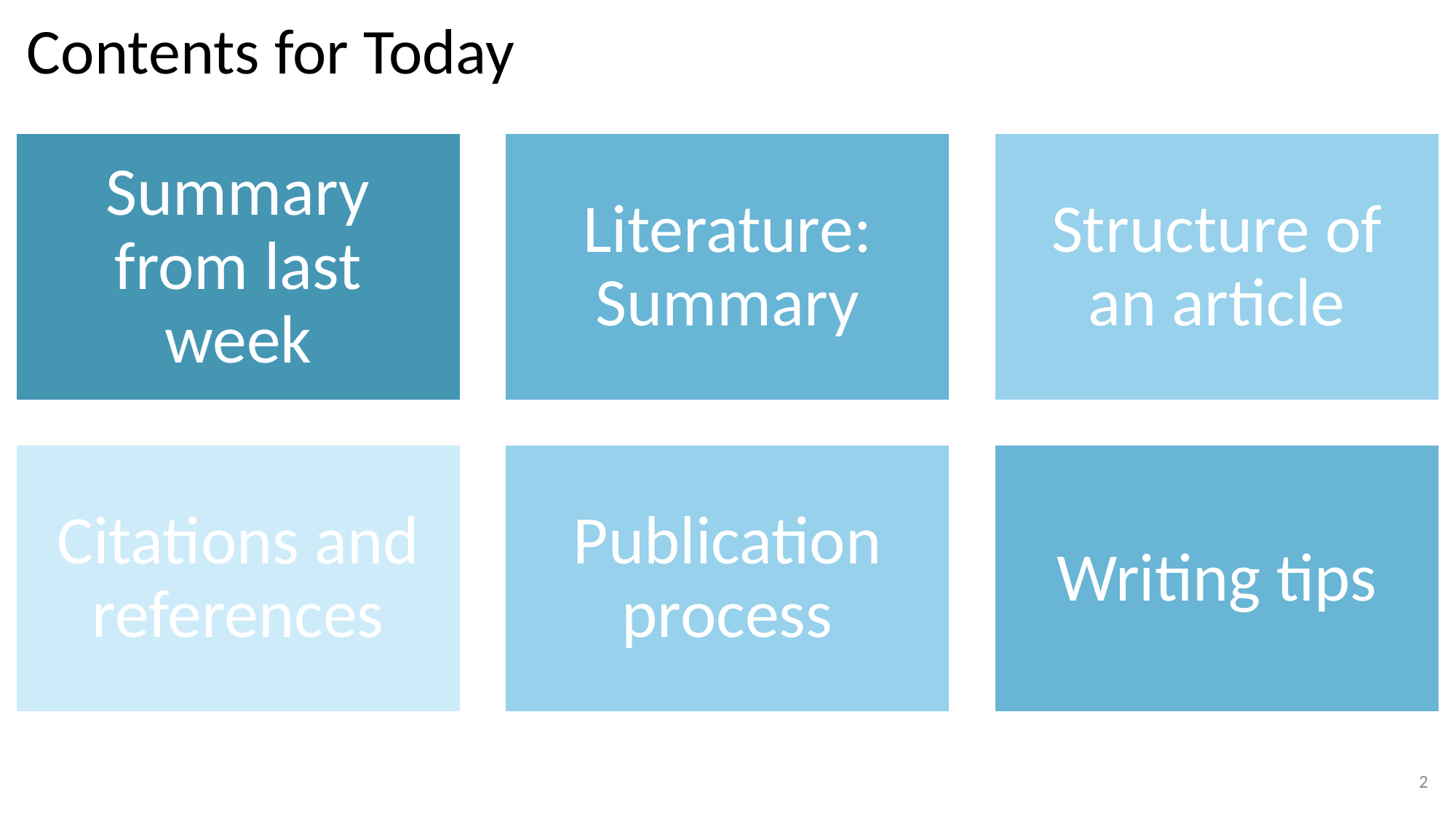

# Contents for Today
Summary from last week
Literature: Summary
Structure of an article
Citations and references
Publication process
Writing tips
2